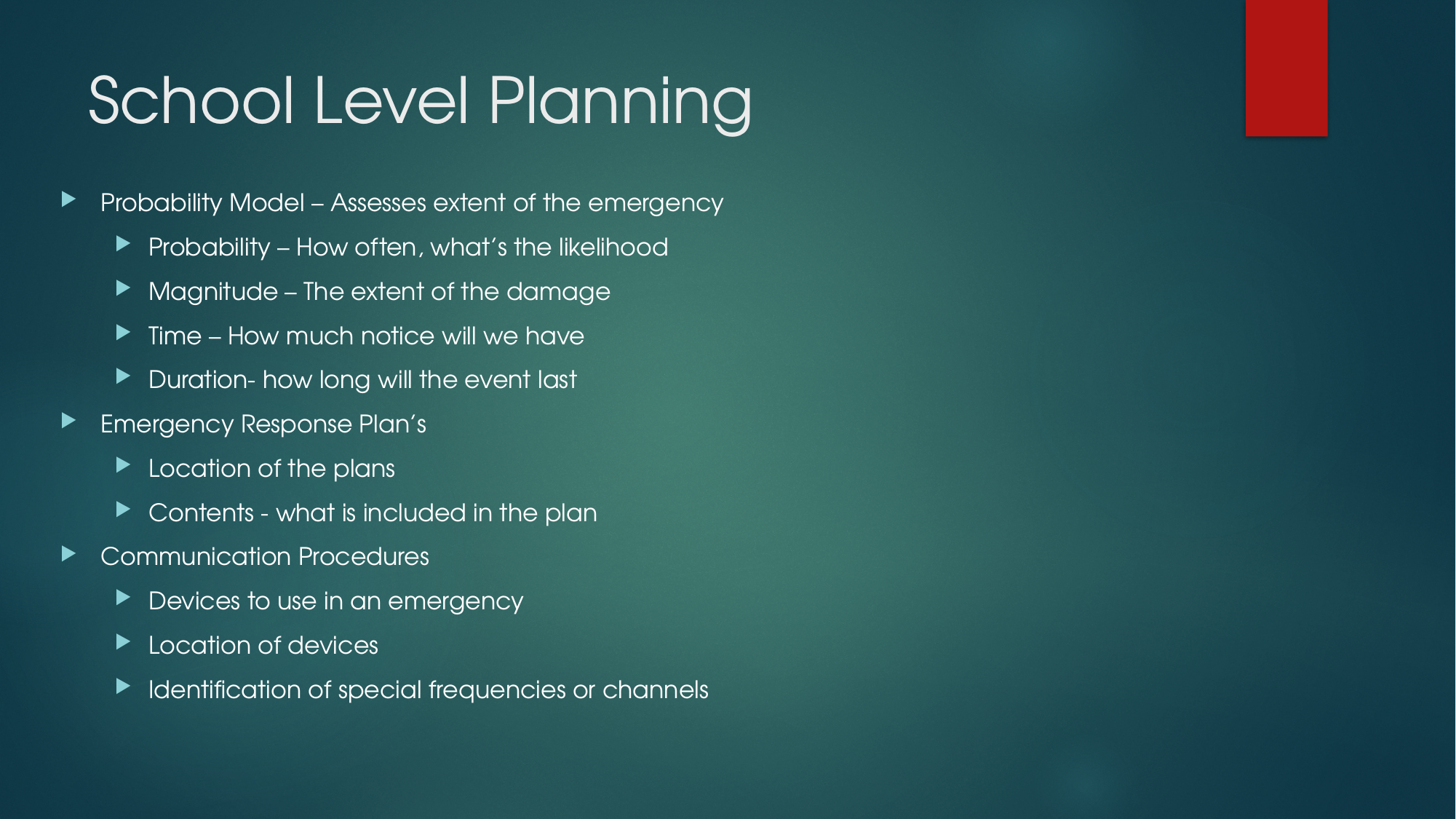

# School Level Planning

Probability Model – Assesses extent of the emergency
Probability – How often, what’s the likelihood
Magnitude – The extent of the damage
Time – How much notice will we have
Duration- how long will the event last
Emergency Response Plan’s
Location of the plans
Contents - what is included in the plan
Communication Procedures
Devices to use in an emergency
Location of devices
Identification of special frequencies or channels